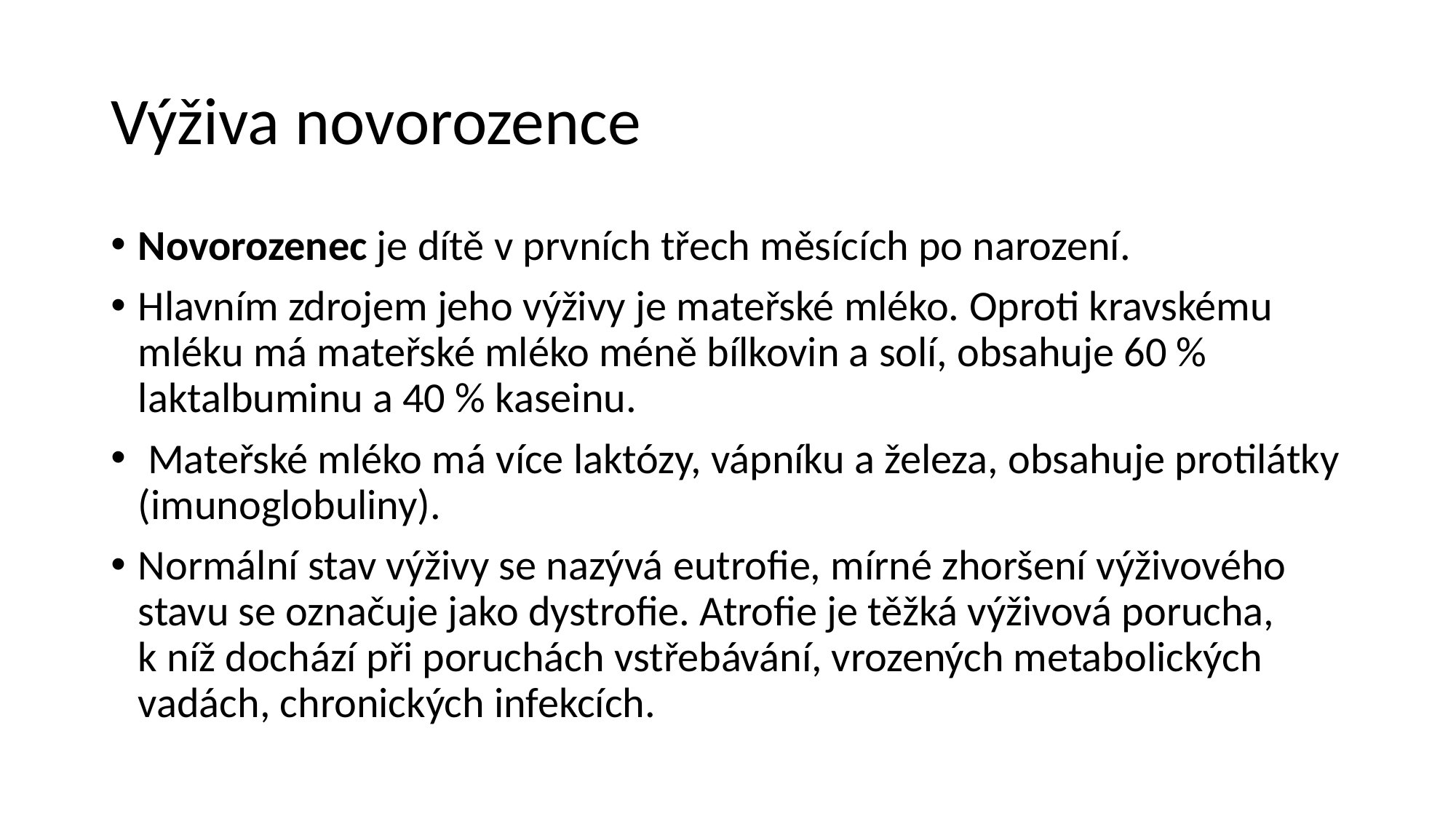

# Výživa novorozence
Novorozenec je dítě v prvních třech měsících po narození.
Hlavním zdrojem jeho výživy je mateřské mléko. Oproti kravskému mléku má mateřské mléko méně bílkovin a solí, obsahuje 60 % laktalbuminu a 40 % kaseinu.
 Mateřské mléko má více laktózy, vápníku a železa, obsahuje protilátky (imunoglobuliny).
Normální stav výživy se nazývá eutrofie, mírné zhoršení výživového stavu se označuje jako dystrofie. Atrofie je těžká výživová porucha, k níž dochází při poruchách vstřebávání, vrozených metabolických vadách, chronických infekcích.